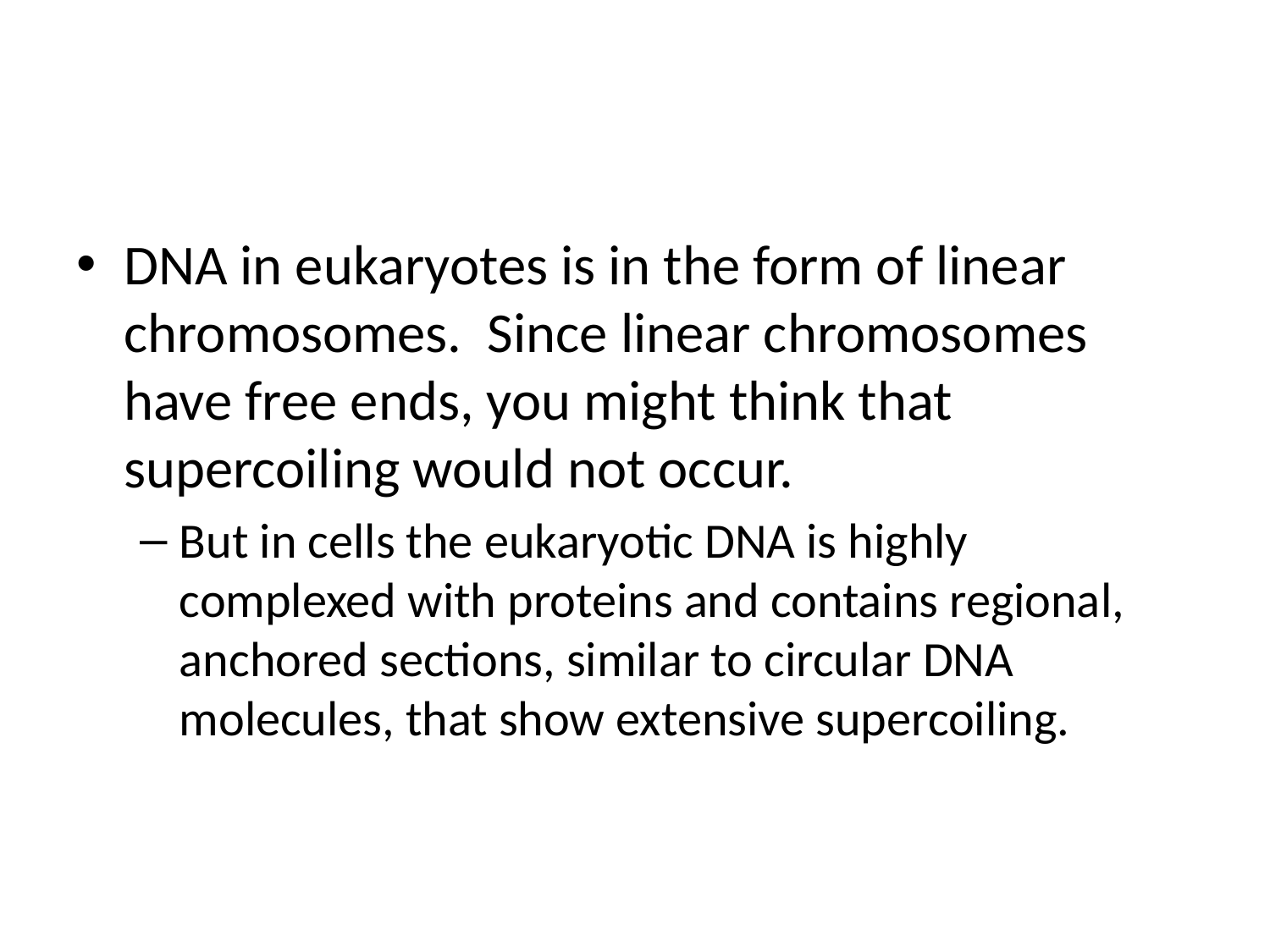

#
DNA in eukaryotes is in the form of linear chromosomes.  Since linear chromosomes have free ends, you might think that supercoiling would not occur.
But in cells the eukaryotic DNA is highly complexed with proteins and contains regional, anchored sections, similar to circular DNA molecules, that show extensive supercoiling.